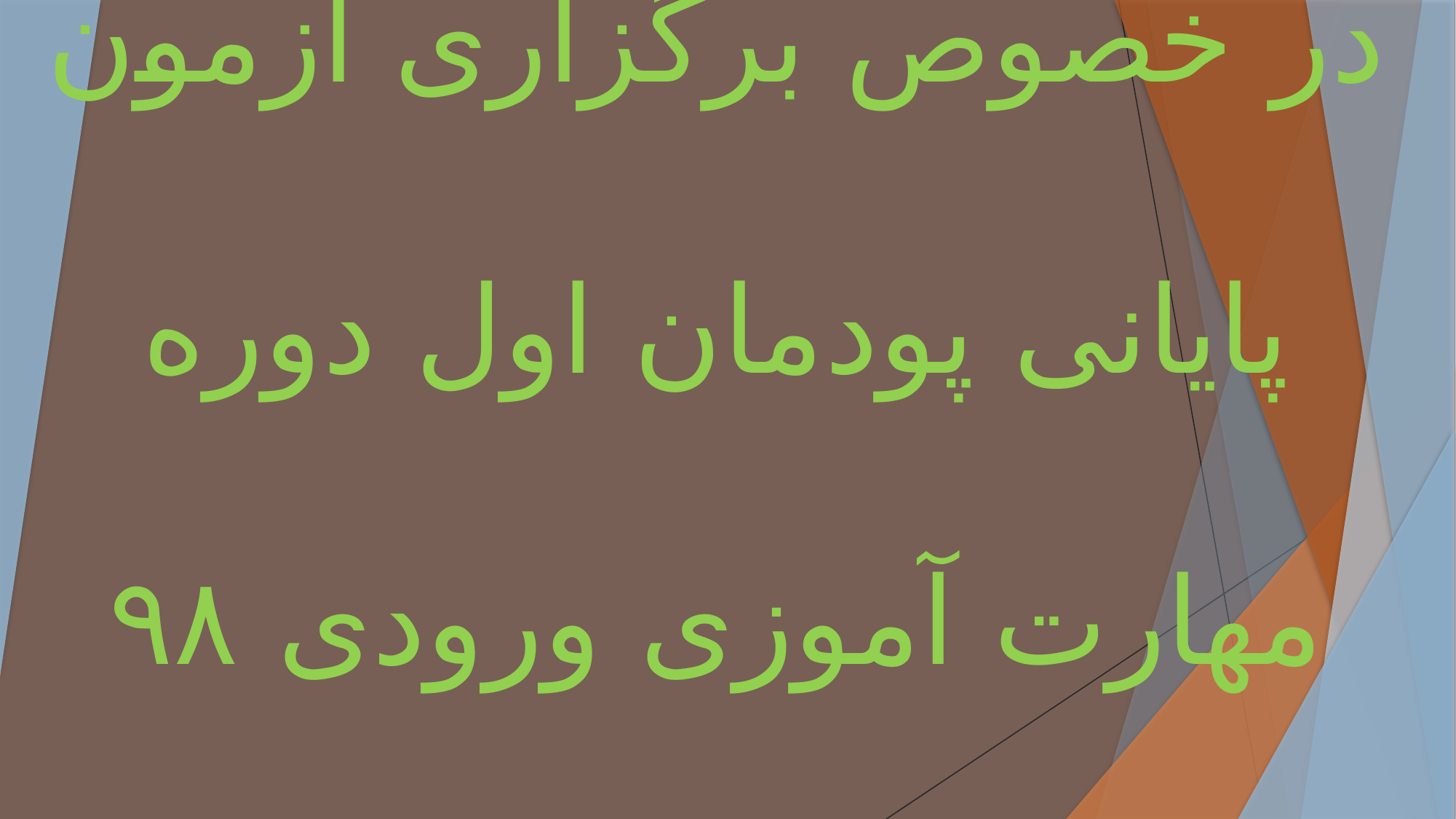

# در خصوص برگزاری آزمون پایانی پودمان اول دوره مهارت آموزی ورودی ۹۸